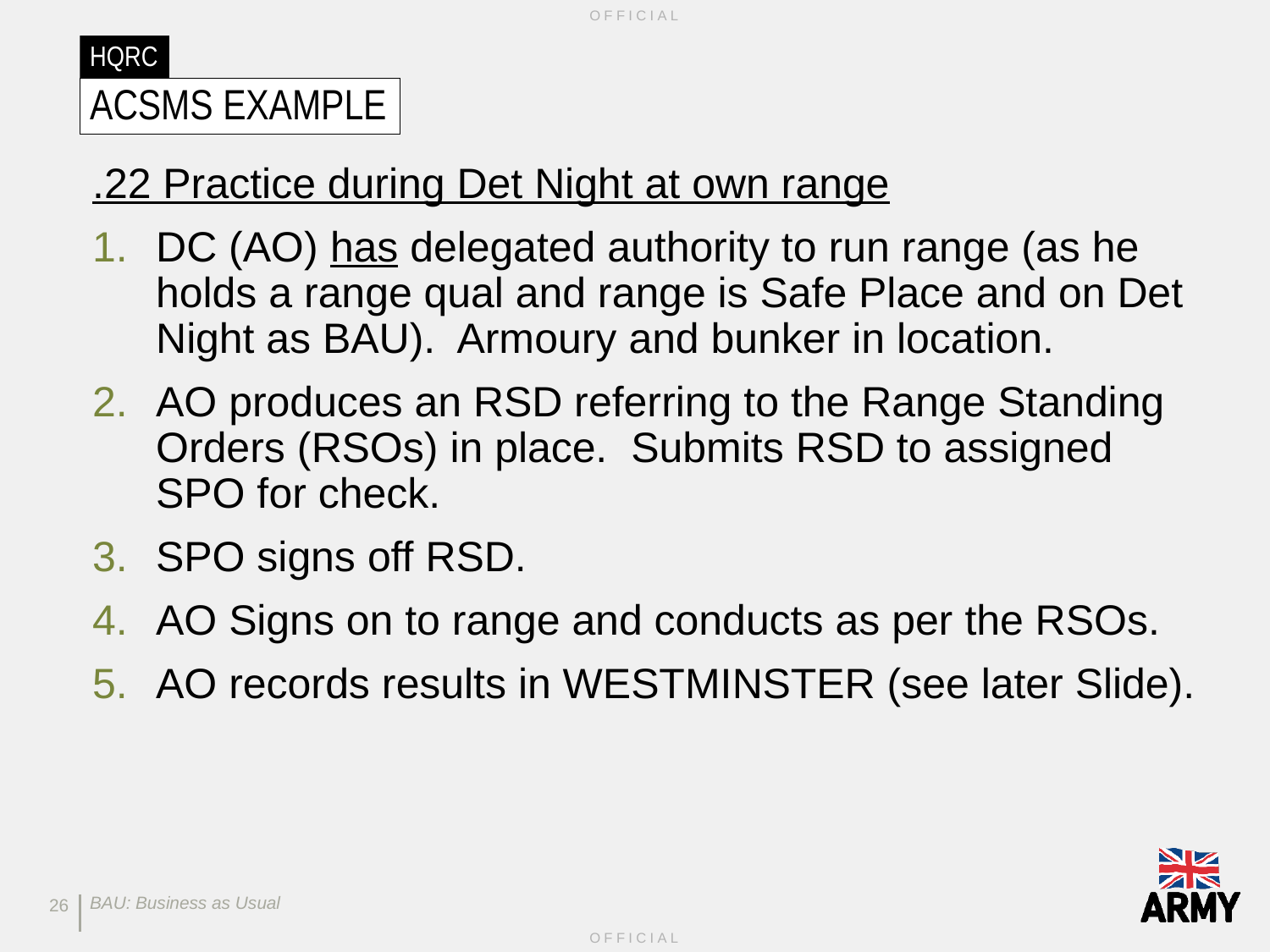

# HQRC
ACSMS Example
.22 Practice during Det Night at own range
DC (AO) has delegated authority to run range (as he holds a range qual and range is Safe Place and on Det Night as BAU).  Armoury and bunker in location.
AO produces an RSD referring to the Range Standing Orders (RSOs) in place.  Submits RSD to assigned SPO for check.
SPO signs off RSD.
AO Signs on to range and conducts as per the RSOs.
AO records results in WESTMINSTER (see later Slide).

BAU: Business as Usual
26